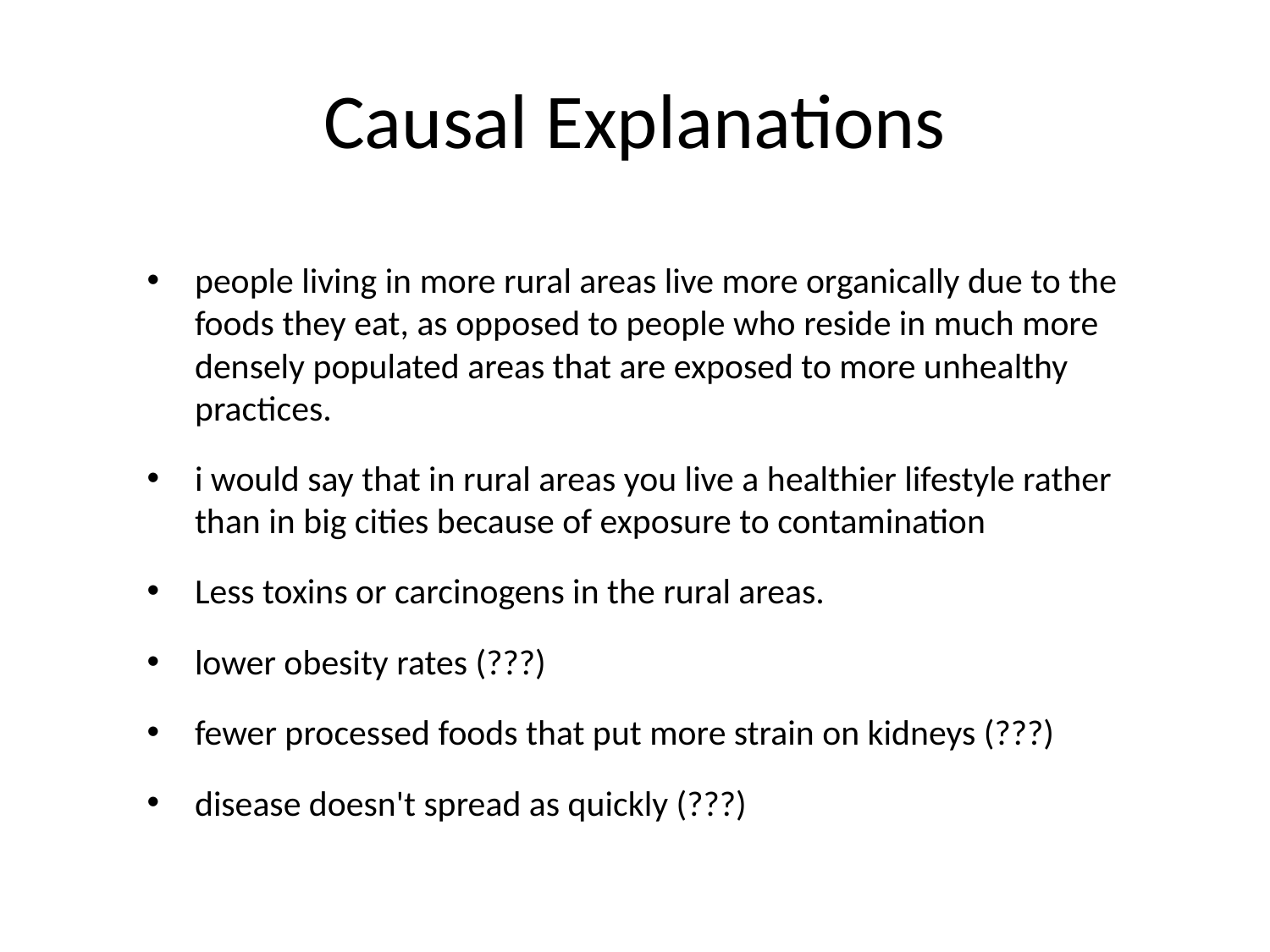

# Causal Explanations
people living in more rural areas live more organically due to the foods they eat, as opposed to people who reside in much more densely populated areas that are exposed to more unhealthy practices.
i would say that in rural areas you live a healthier lifestyle rather than in big cities because of exposure to contamination
Less toxins or carcinogens in the rural areas.
lower obesity rates (???)
fewer processed foods that put more strain on kidneys (???)
disease doesn't spread as quickly (???)